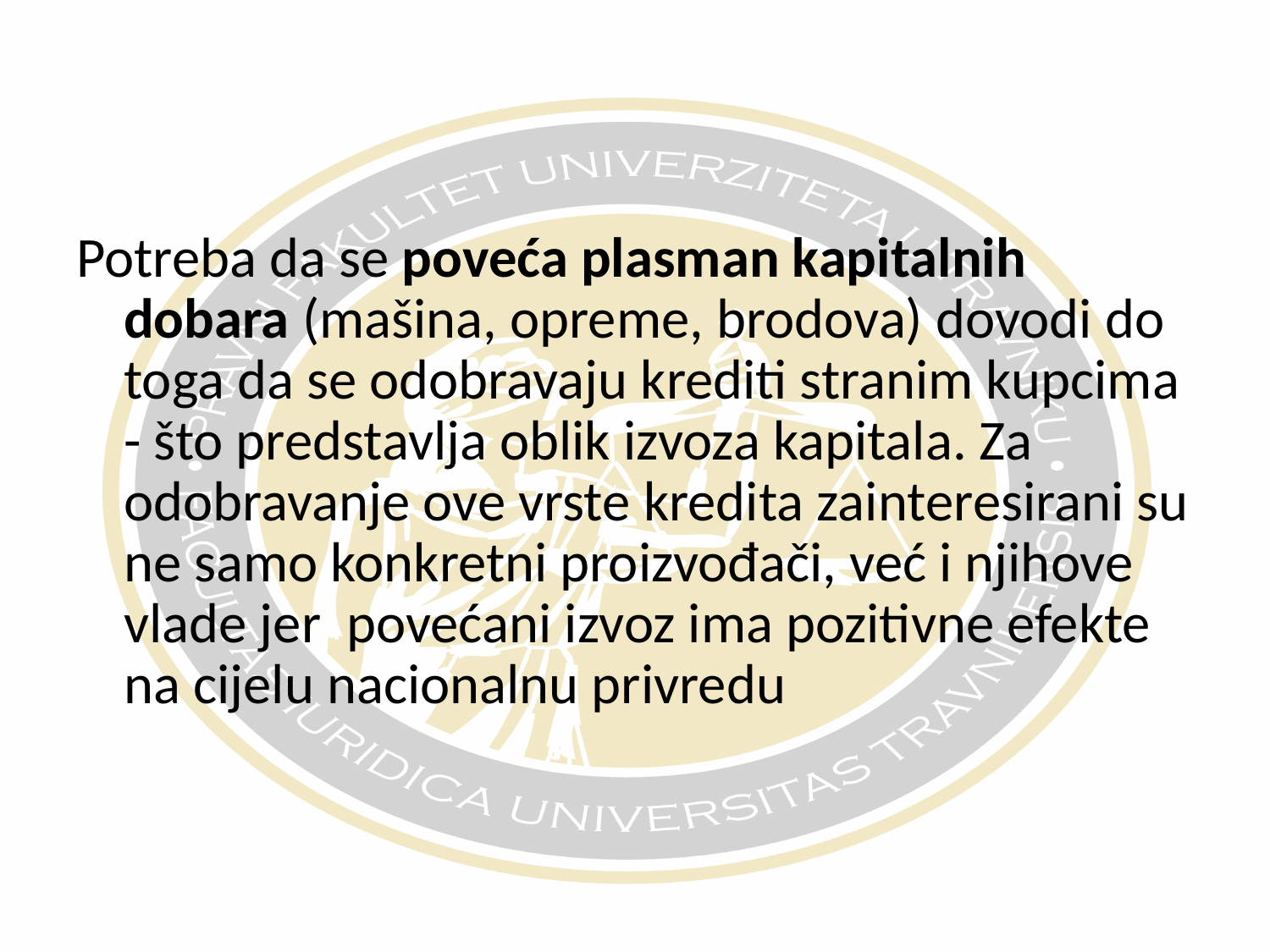

Potreba da se poveća plasman kapitalnih dobara (mašina, opreme, brodova) dovodi do toga da se odobravaju krediti stranim kupcima - što predstavlja oblik izvoza kapitala. Za odobravanje ove vrste kredita zainteresirani su ne samo konkretni proizvođači, već i njihove vlade jer  povećani izvoz ima pozitivne efekte na cijelu nacionalnu privredu